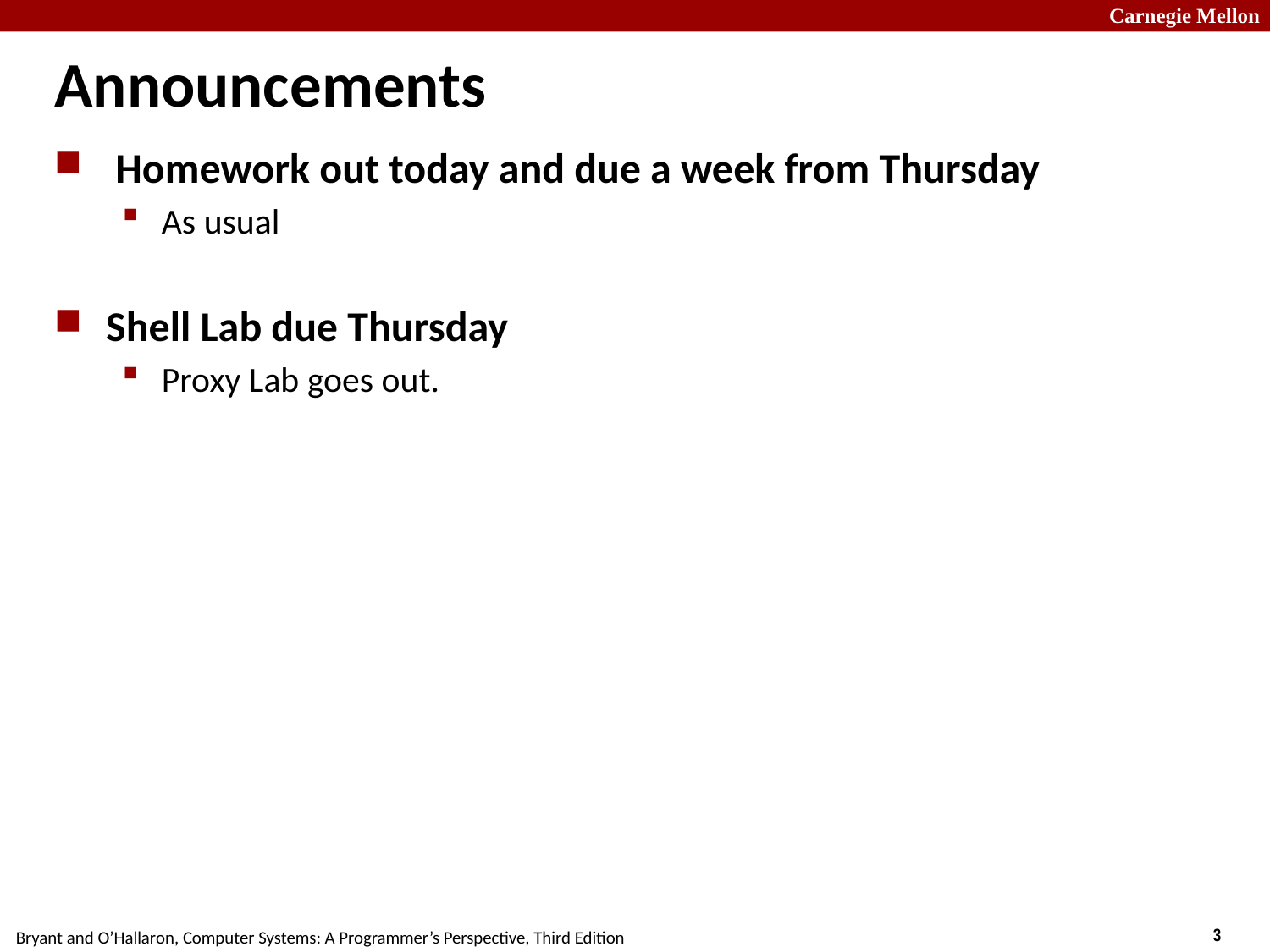

# Announcements
 Homework out today and due a week from Thursday
As usual

Shell Lab due Thursday
Proxy Lab goes out.